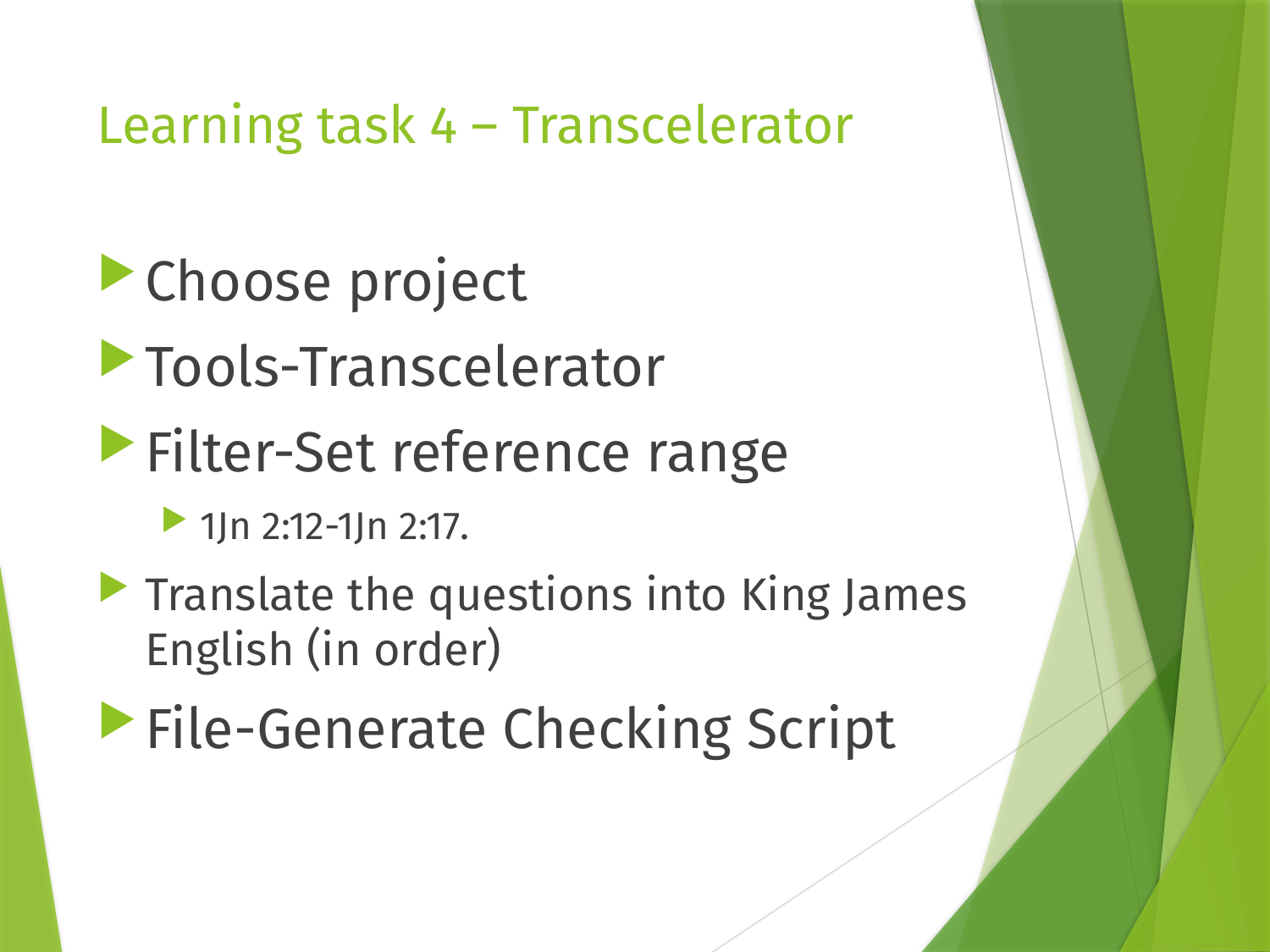

# Learning task 4 – Transcelerator
Choose project
Tools-Transcelerator
Filter-Set reference range
1Jn 2:12-1Jn 2:17.
Translate the questions into King James English (in order)
File-Generate Checking Script